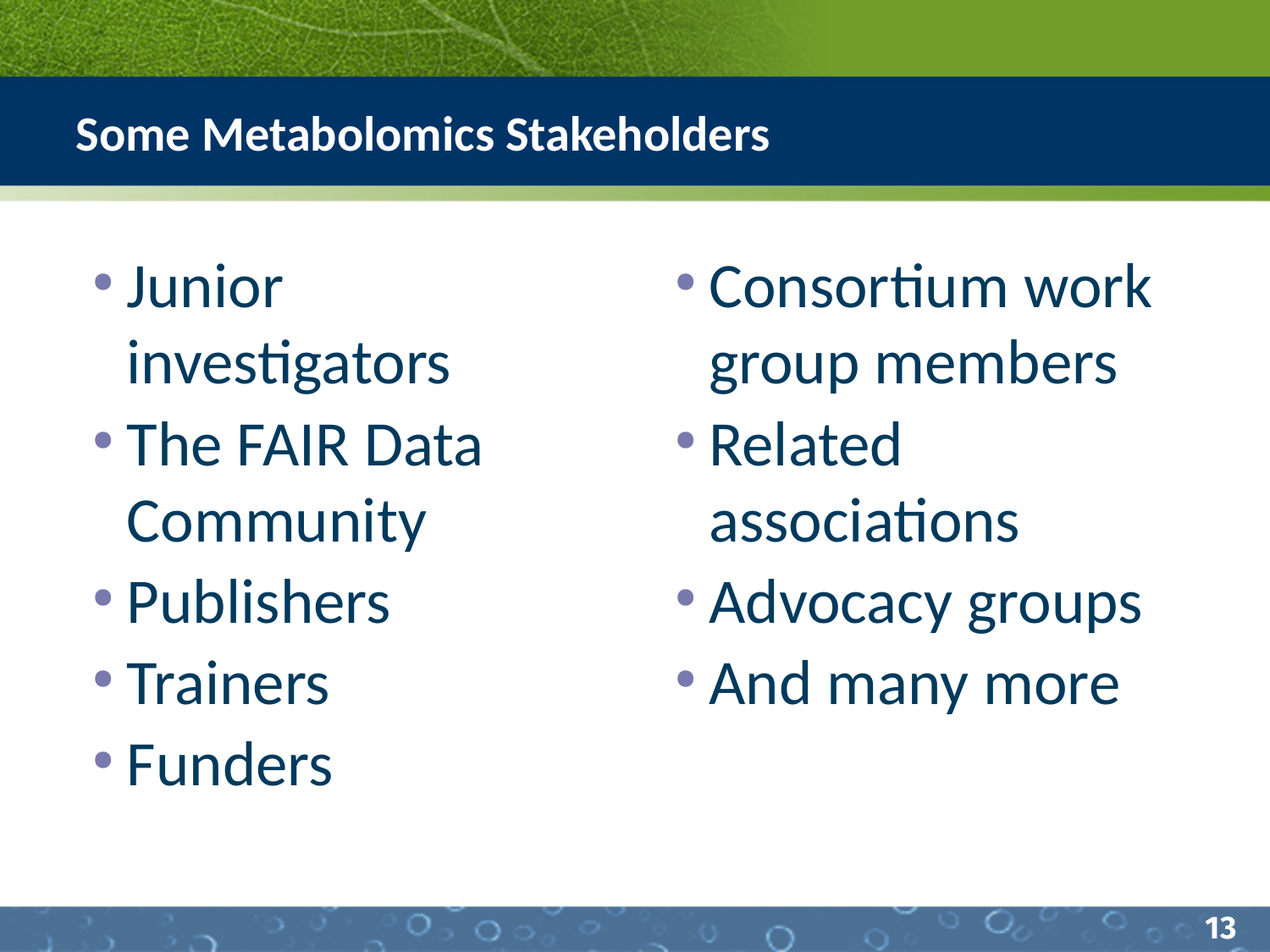

Some Metabolomics Stakeholders
Junior investigators
The FAIR Data Community
Publishers
Trainers
Funders
Consortium work group members
Related associations
Advocacy groups
And many more
13